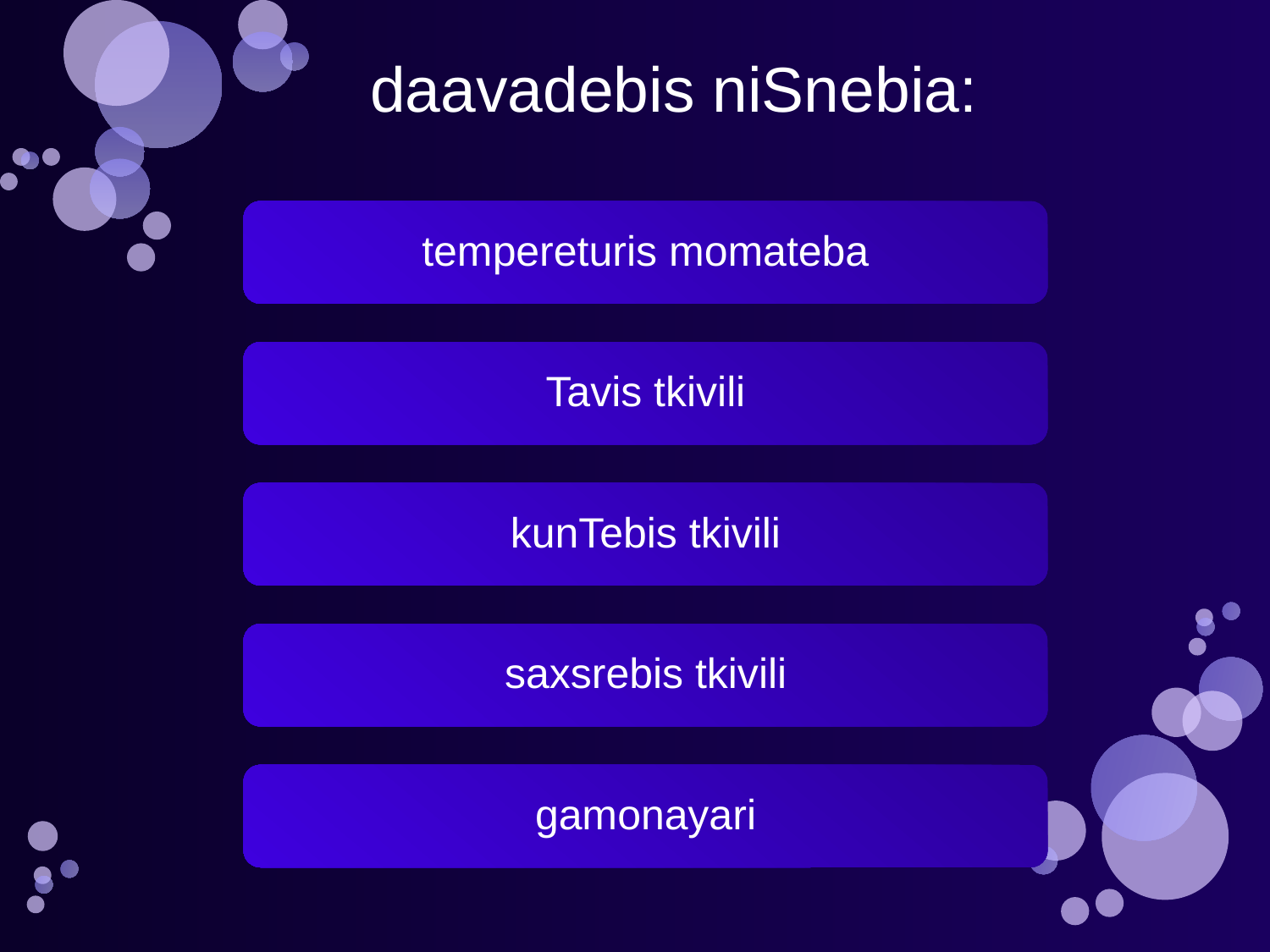

daavadebis niSnebia:

tempereturis momateba

Tavis tkivili

kunTebis tkivili

saxsrebis tkivili

gamonayari